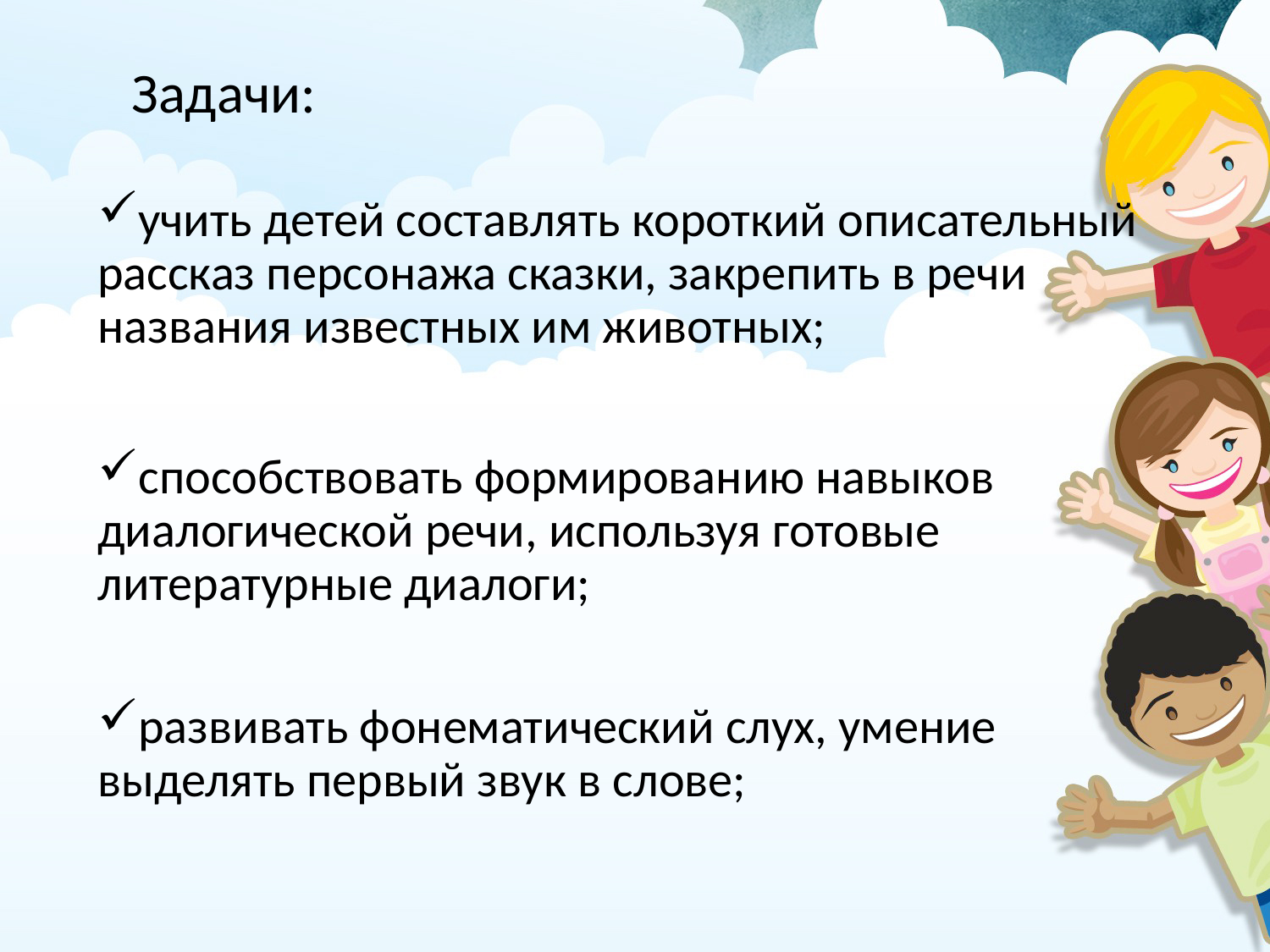

# Задачи:
учить детей составлять короткий описательный рассказ персонажа сказки, закрепить в речи названия известных им животных;
способствовать формированию навыков диалогической речи, используя готовые литературные диалоги;
развивать фонематический слух, умение выделять первый звук в слове;